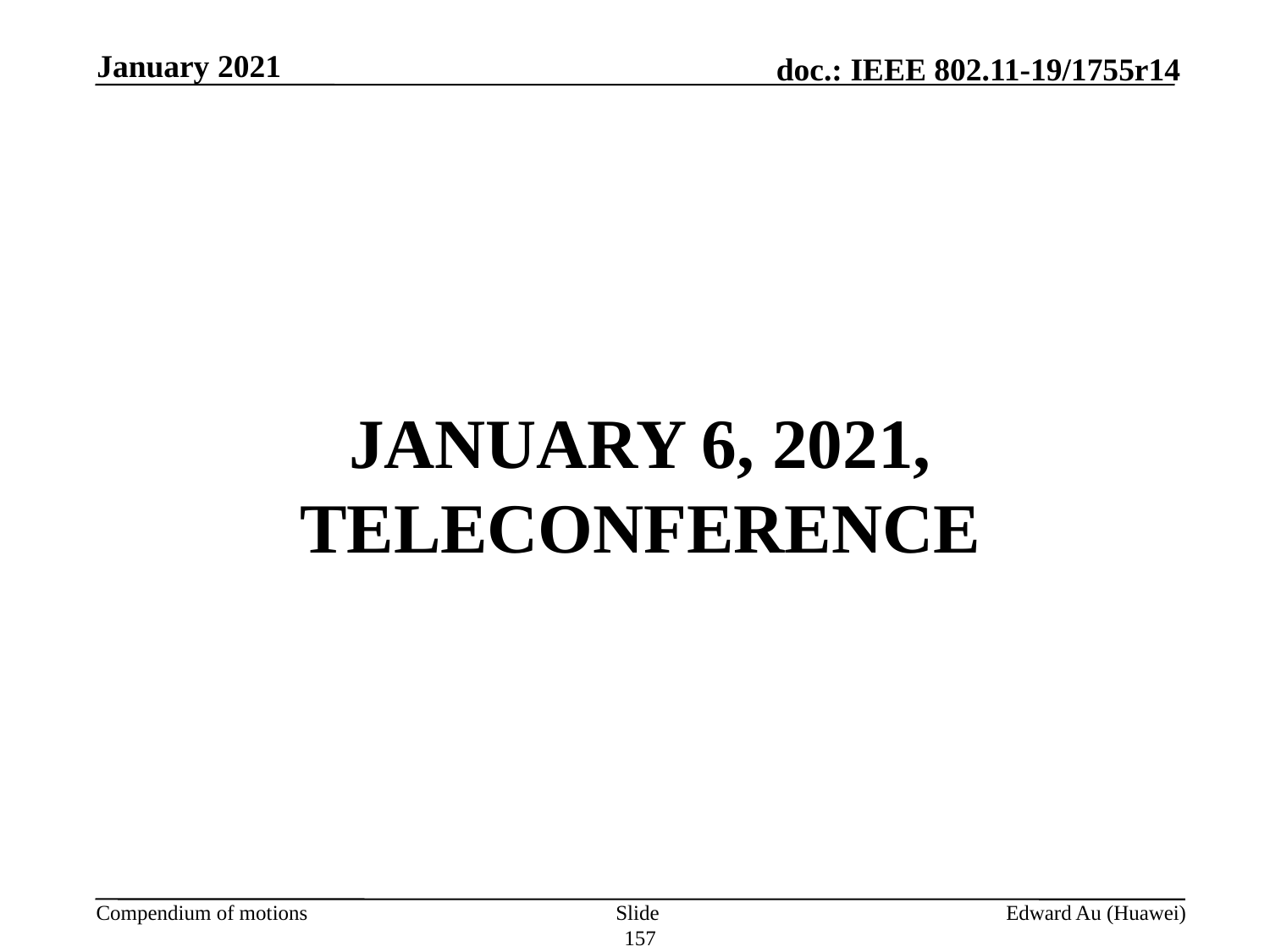

January 2021
# JANUARY 6, 2021, TELECONFERENCE
Slide 157
Edward Au (Huawei)